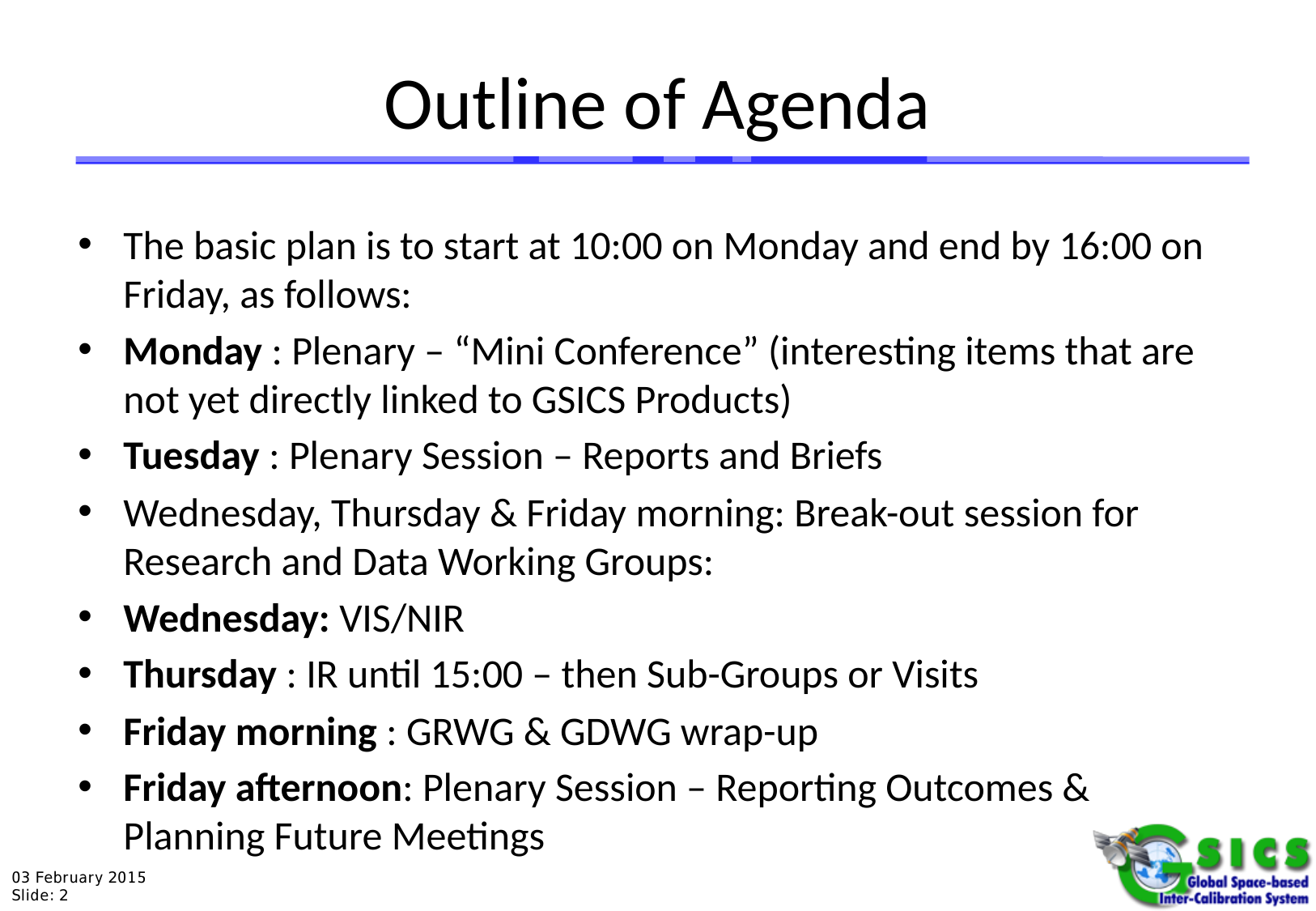

# Outline of Agenda
The basic plan is to start at 10:00 on Monday and end by 16:00 on Friday, as follows:
Monday : Plenary – “Mini Conference” (interesting items that are not yet directly linked to GSICS Products)
Tuesday : Plenary Session – Reports and Briefs
Wednesday, Thursday & Friday morning: Break-out session for Research and Data Working Groups:
Wednesday: VIS/NIR
Thursday : IR until 15:00 – then Sub-Groups or Visits
Friday morning : GRWG & GDWG wrap-up
Friday afternoon: Plenary Session – Reporting Outcomes & Planning Future Meetings